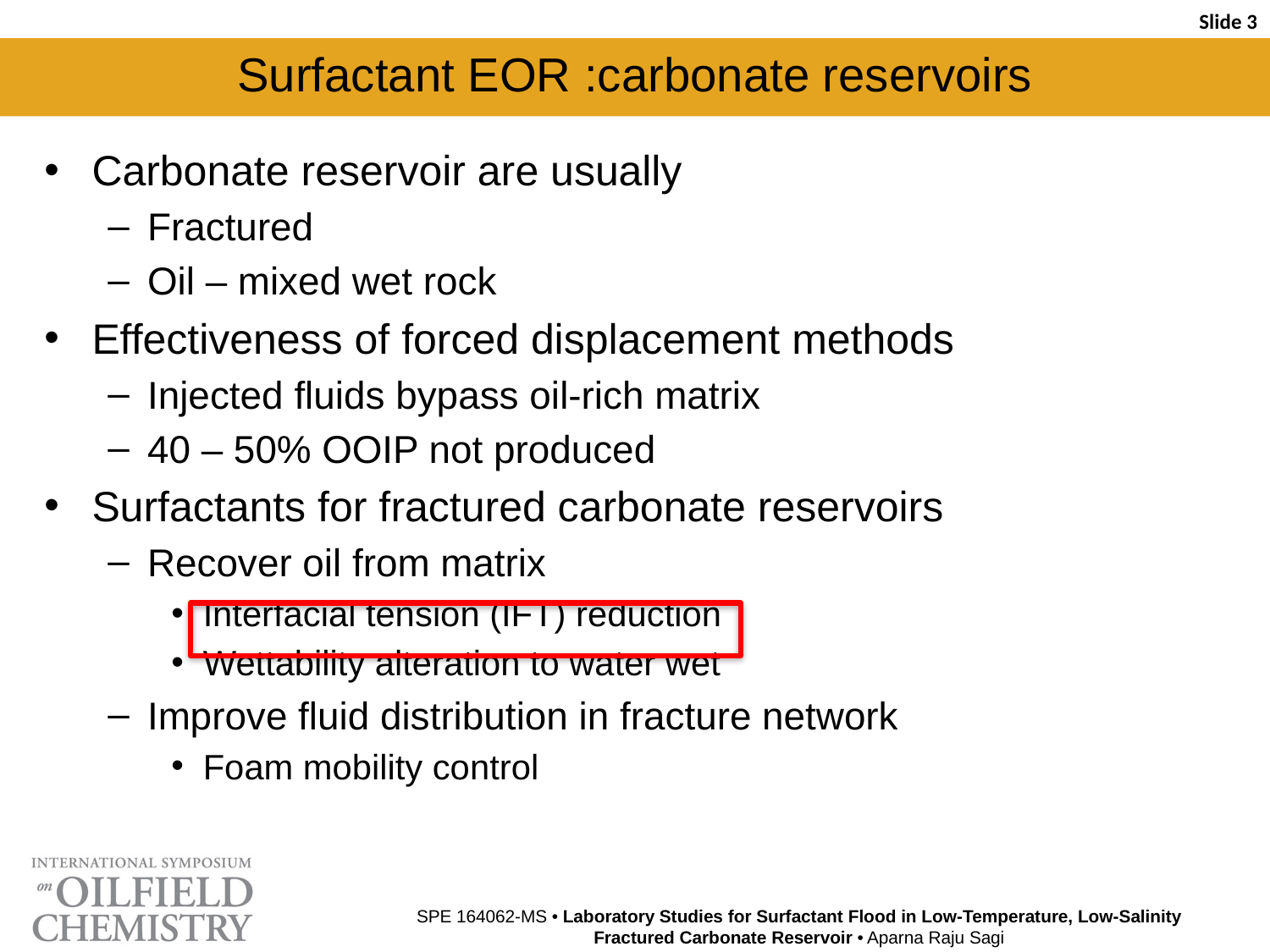

# Surfactant EOR :carbonate reservoirs
Carbonate reservoir are usually
Fractured
Oil – mixed wet rock
Effectiveness of forced displacement methods
Injected fluids bypass oil-rich matrix
40 – 50% OOIP not produced
Surfactants for fractured carbonate reservoirs
Recover oil from matrix
Interfacial tension (IFT) reduction
Wettability alteration to water wet
Improve fluid distribution in fracture network
Foam mobility control